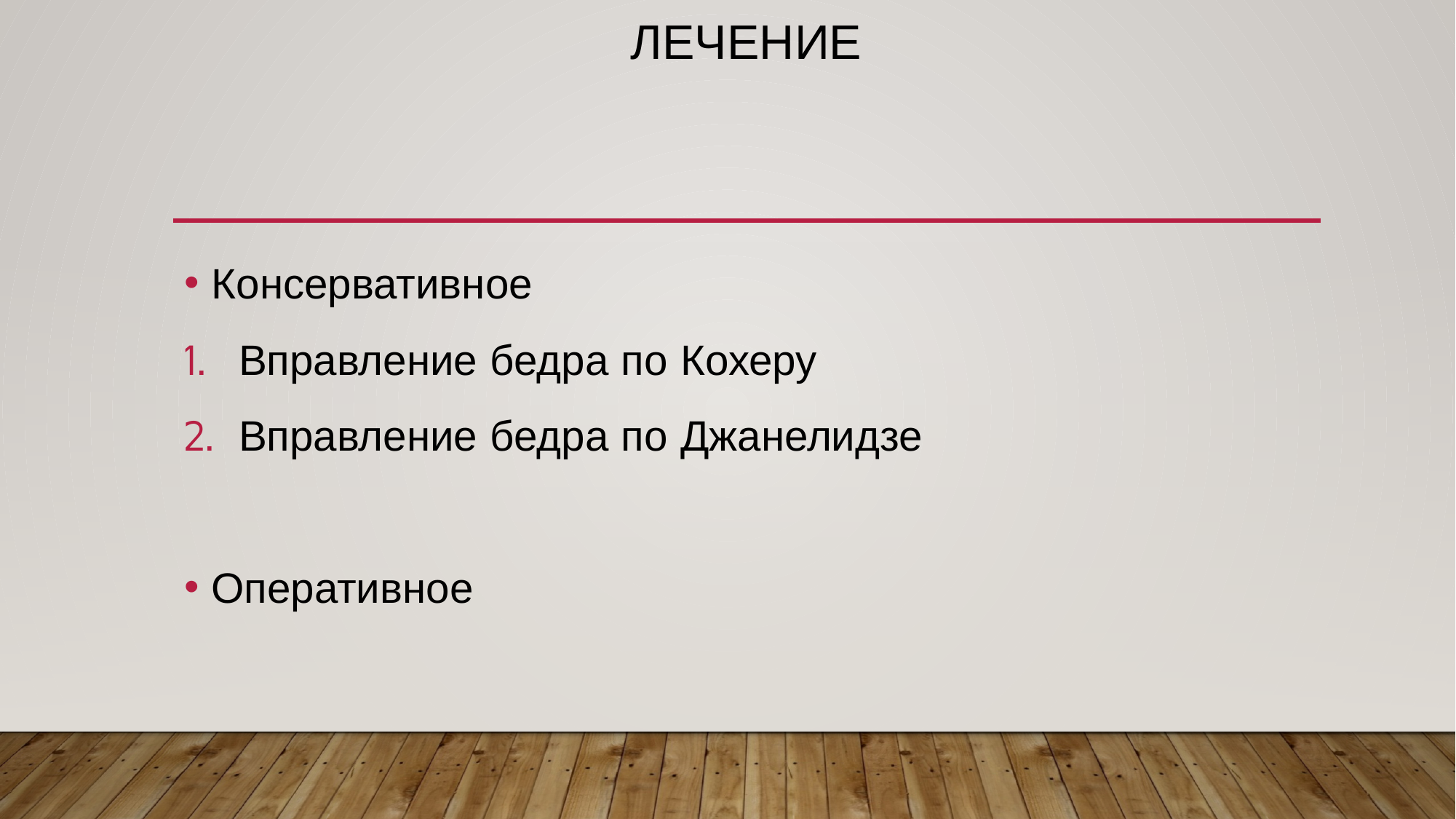

# Лечение
Консервативное
Вправление бедра по Кохеру
Вправление бедра по Джанелидзе

Оперативное